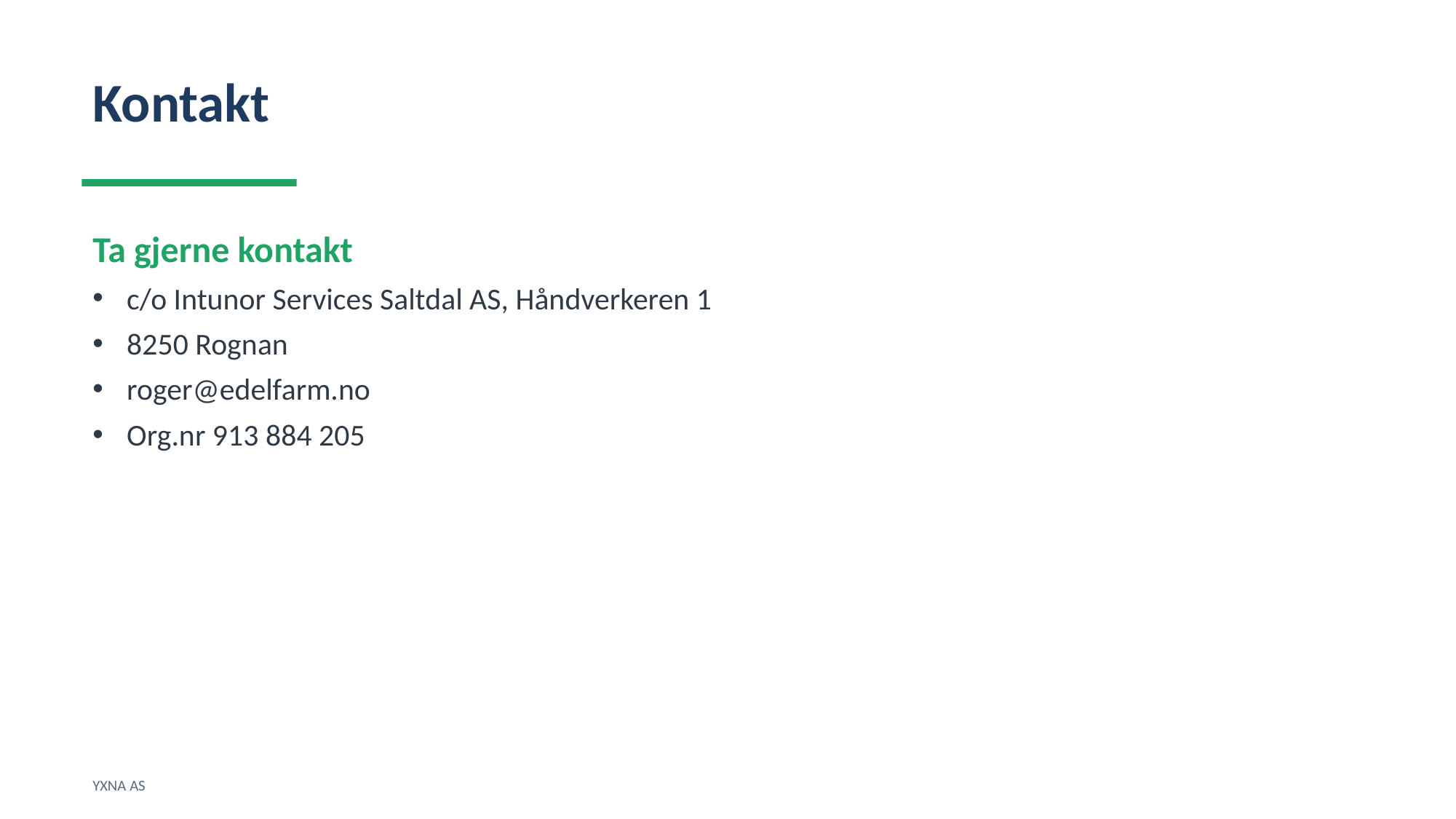

Kontakt

Ta gjerne kontakt
c/o Intunor Services Saltdal AS, Håndverkeren 1
8250 Rognan
roger@edelfarm.no
Org.nr 913 884 205
YXNA AS